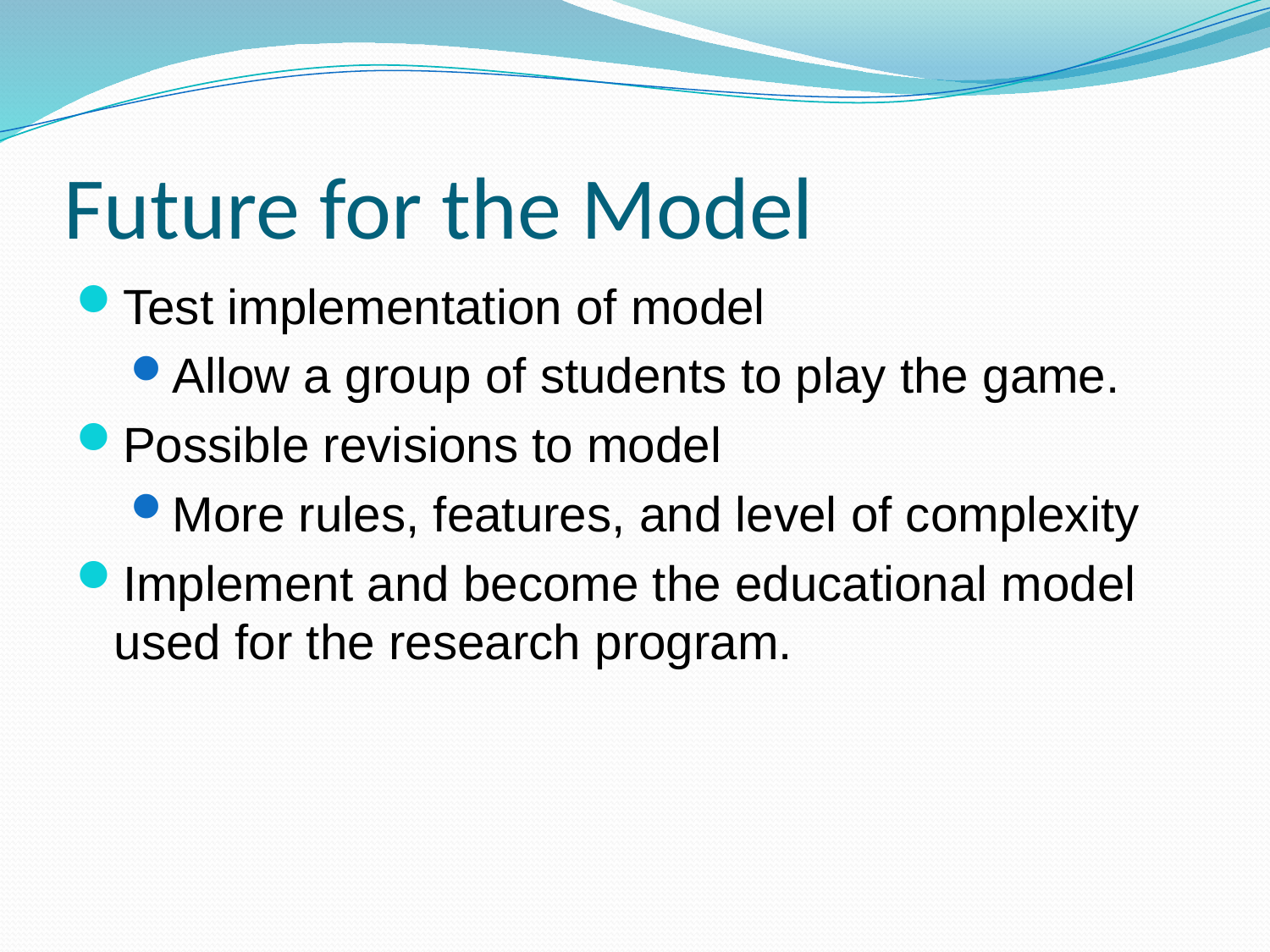

# Future for the Model
Test implementation of model
Allow a group of students to play the game.
Possible revisions to model
More rules, features, and level of complexity
Implement and become the educational model used for the research program.